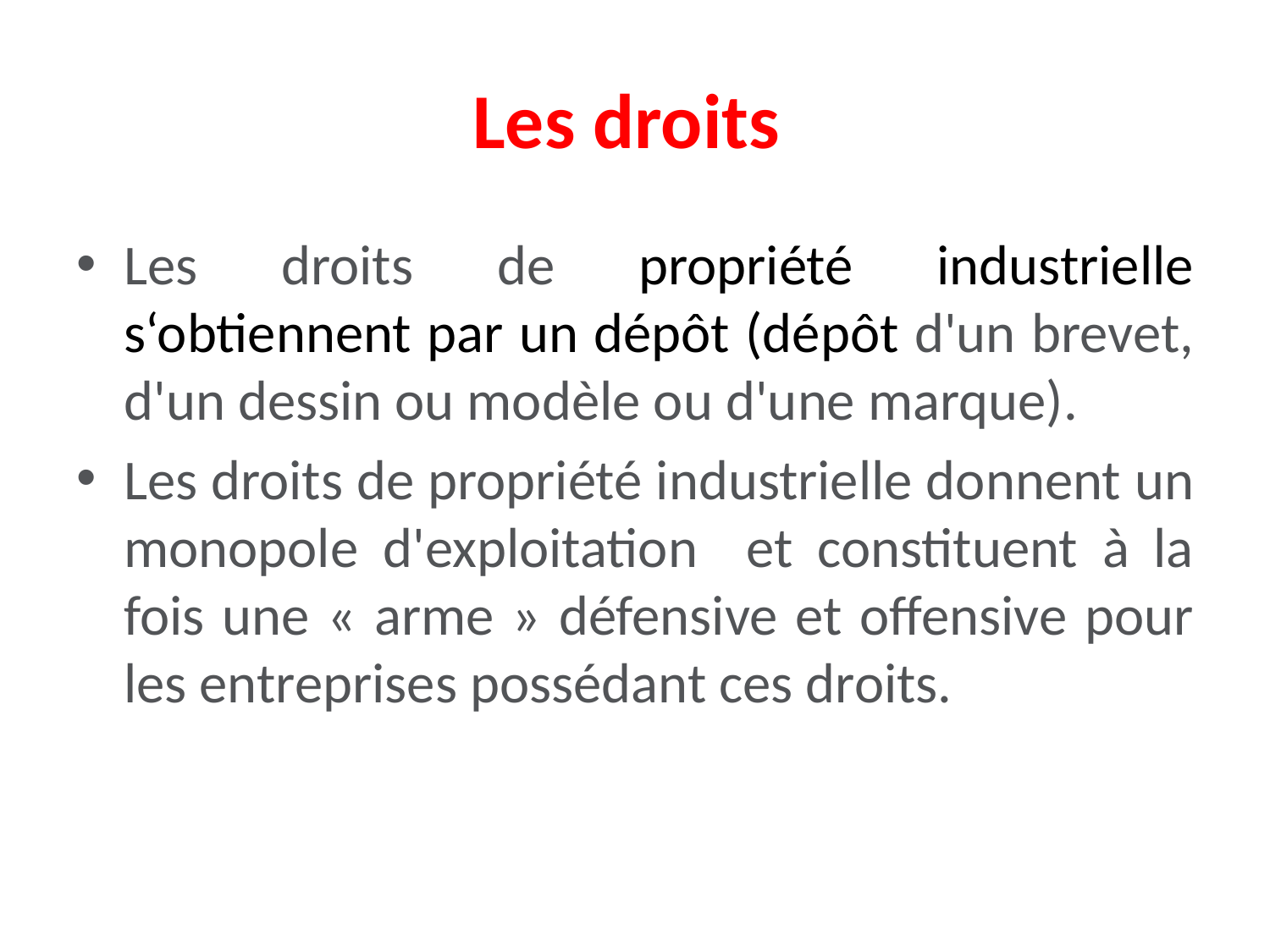

# Les droits
Les droits de propriété industrielle s‘obtiennent par un dépôt (dépôt d'un brevet, d'un dessin ou modèle ou d'une marque).
Les droits de propriété industrielle donnent un monopole d'exploitation  et constituent à la fois une « arme » défensive et offensive pour les entreprises possédant ces droits.